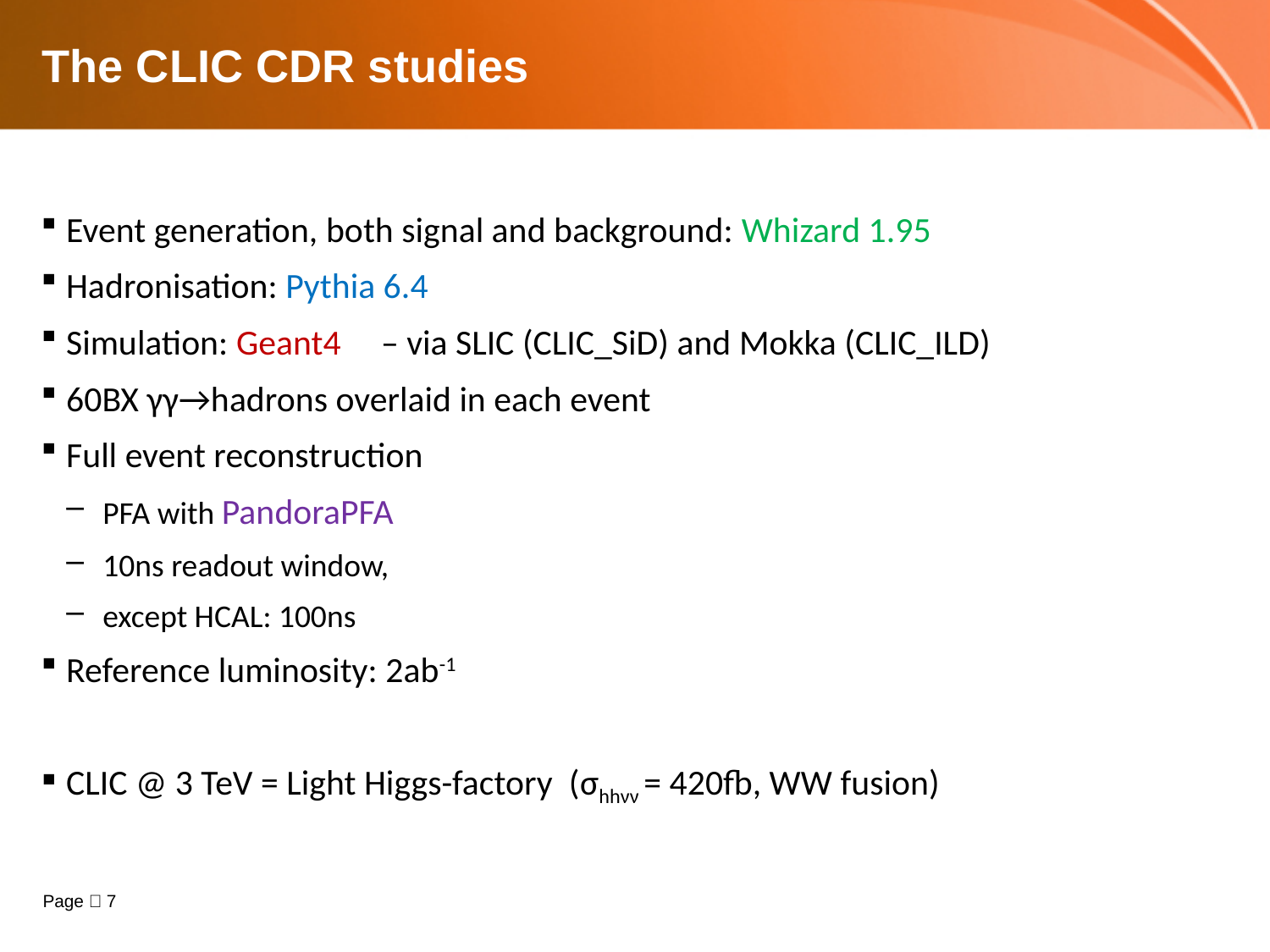

# The CLIC CDR studies
Event generation, both signal and background: Whizard 1.95
Hadronisation: Pythia 6.4
Simulation: Geant4     – via SLIC (CLIC_SiD) and Mokka (CLIC_ILD)
60BX γγ→hadrons overlaid in each event
Full event reconstruction
PFA with PandoraPFA
10ns readout window,
except HCAL: 100ns
Reference luminosity: 2ab-1

CLIC @ 3 TeV = Light Higgs-factory  (σhhνν = 420fb, WW fusion)